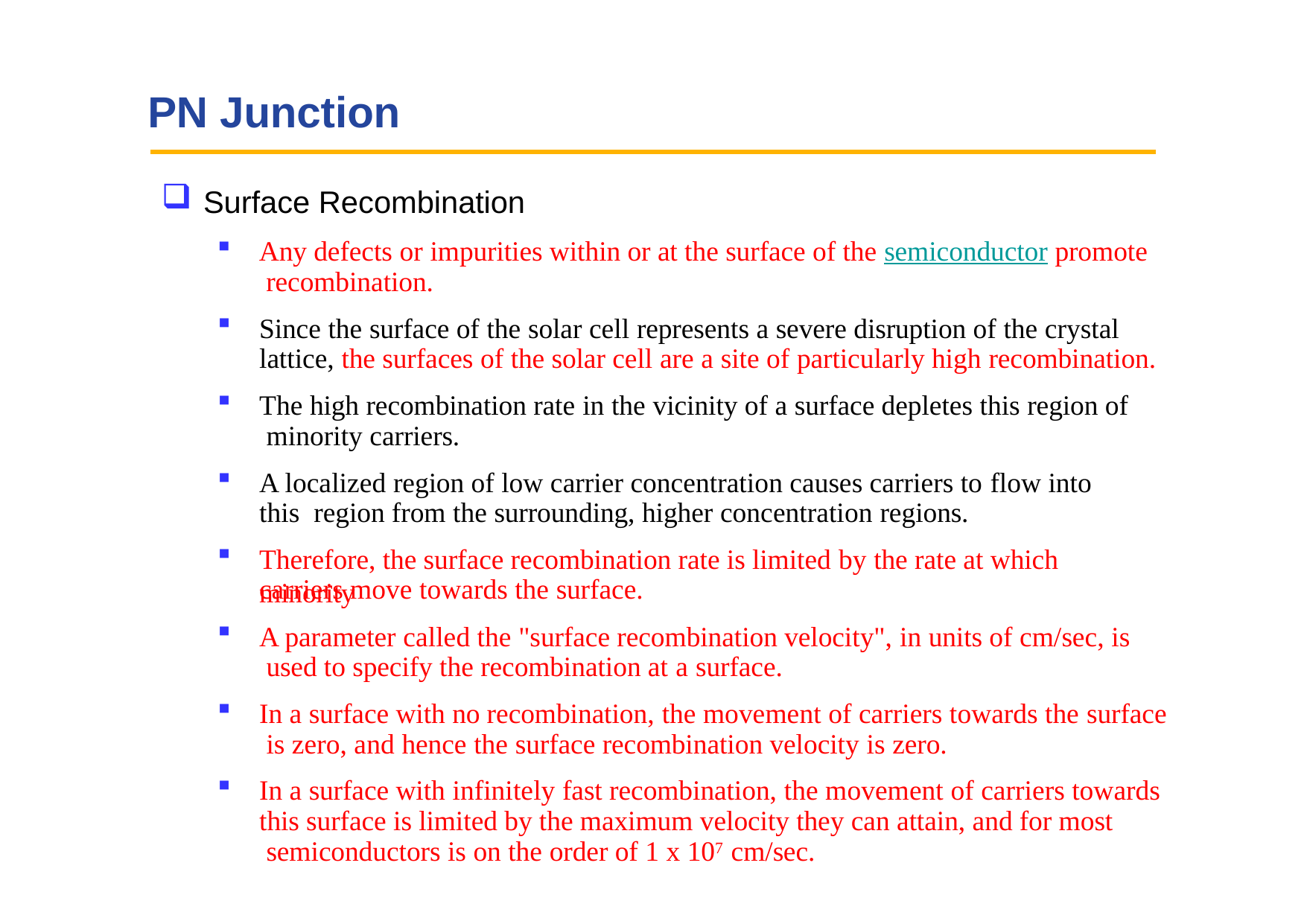

# PN Junction

Surface Recombination
Any defects or impurities within or at the surface of the semiconductor promote  recombination.
Since the surface of the solar cell represents a severe disruption of the crystal  lattice, the surfaces of the solar cell are a site of particularly high recombination.

The high recombination rate in the vicinity of a surface depletes this region of  minority carriers.
A localized region of low carrier concentration causes carriers to flow into this  region from the surrounding, higher concentration regions.
Therefore, the surface recombination rate is limited by the rate at which minority
carriers move towards the surface.
A parameter called the "surface recombination velocity", in units of cm/sec, is  used to specify the recombination at a surface.
In a surface with no recombination, the movement of carriers towards the surface  is zero, and hence the surface recombination velocity is zero.
In a surface with infinitely fast recombination, the movement of carriers towards

this surface is limited by the maximum velocity they can attain, and for most  semiconductors is on the order of 1 x 107 cm/sec.